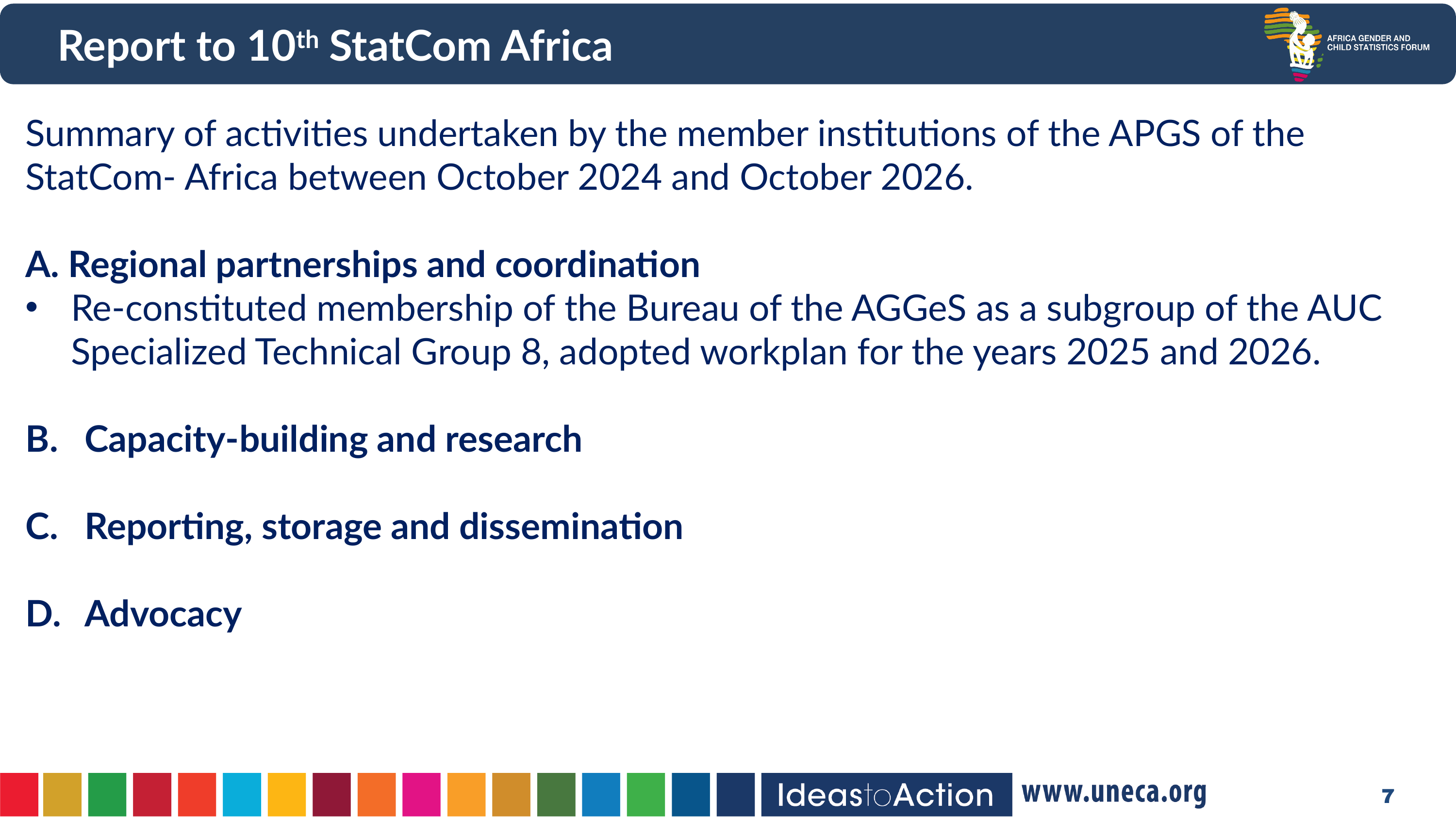

Report to 10th StatCom Africa
Summary of activities undertaken by the member institutions of the APGS of the StatCom- Africa between October 2024 and October 2026.

A. Regional partnerships and coordination
Re-constituted membership of the Bureau of the AGGeS as a subgroup of the AUC Specialized Technical Group 8, adopted workplan for the years 2025 and 2026.

Capacity-building and research

Reporting, storage and dissemination

Advocacy

7